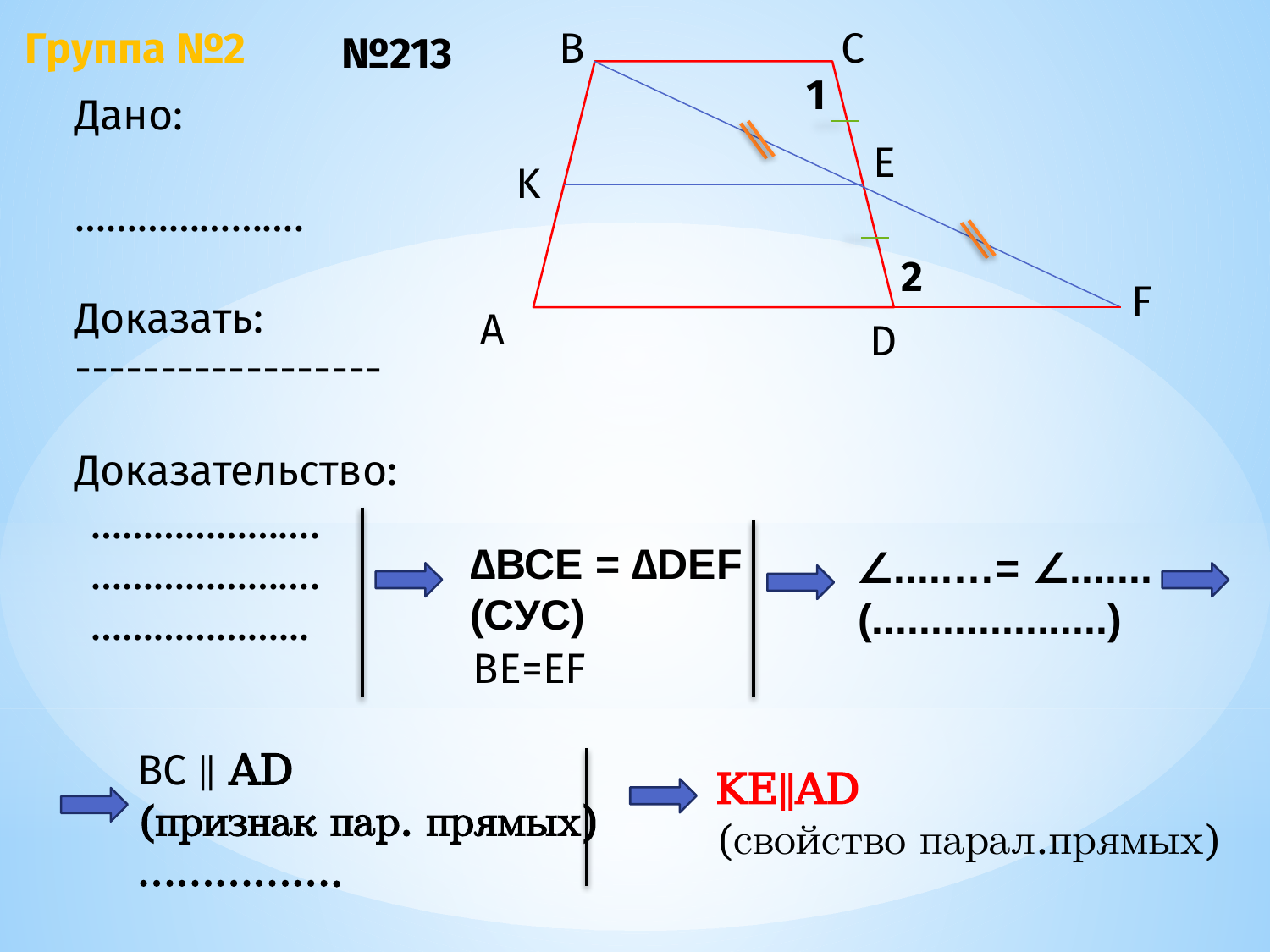

Группа №2
C
B

E
K
F
A
D
№213
1
Дано:

………………….

Доказать:
------------------

Доказательство:
2
   ………………….
   ………………….
   ………………...
 ∆ВСЕ = ∆DEF
 (СУС)

 ∠.....…= ∠.......
 (....................)

BE=EF
ВС ‖ AD
(признак пар. прямых)
…………….
KE‖AD
(свойство парал.прямых)